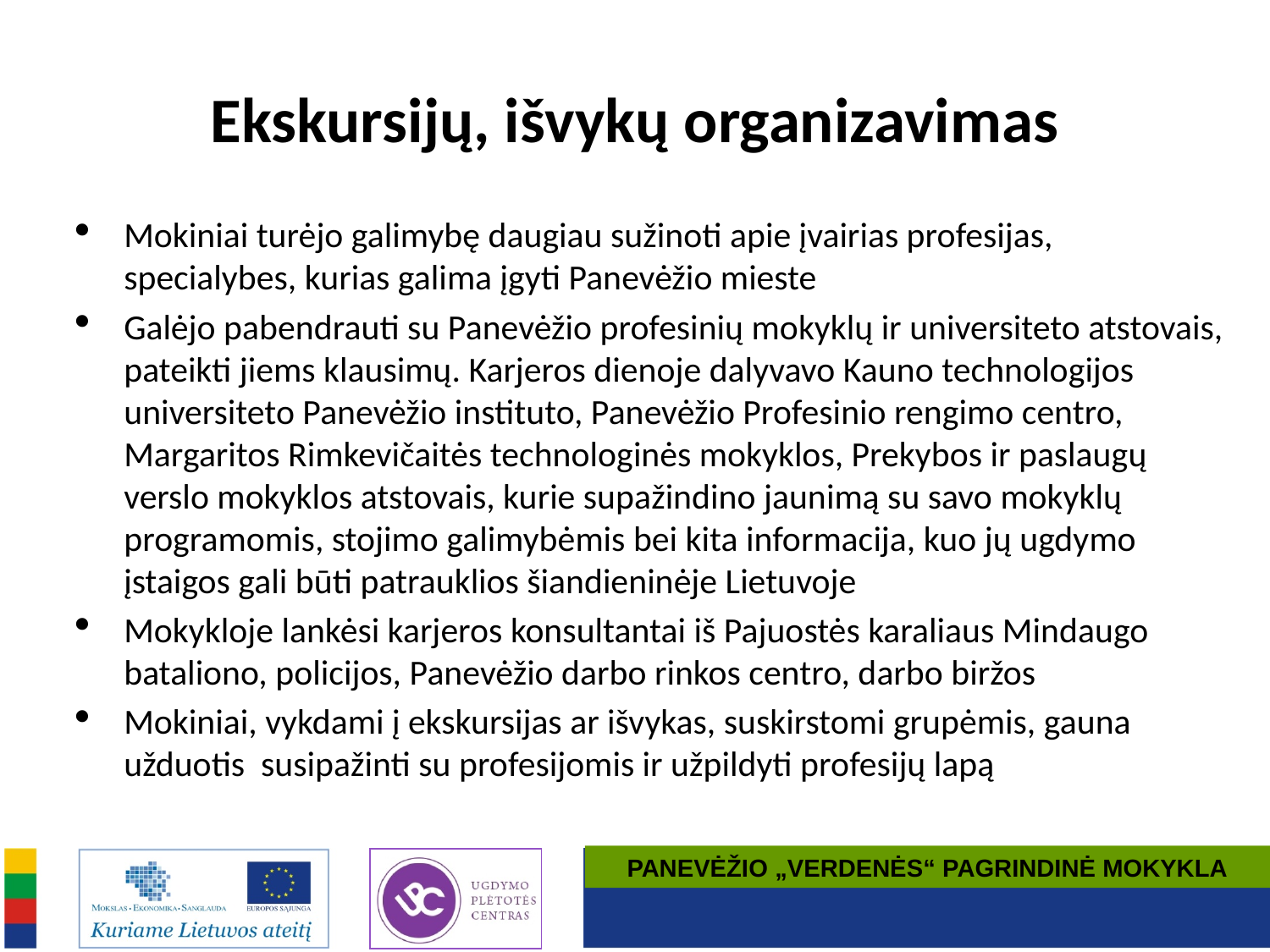

# Ekskursijų, išvykų organizavimas
Mokiniai turėjo galimybę daugiau sužinoti apie įvairias profesijas, specialybes, kurias galima įgyti Panevėžio mieste
Galėjo pabendrauti su Panevėžio profesinių mokyklų ir universiteto atstovais, pateikti jiems klausimų. Karjeros dienoje dalyvavo Kauno technologijos universiteto Panevėžio instituto, Panevėžio Profesinio rengimo centro, Margaritos Rimkevičaitės technologinės mokyklos, Prekybos ir paslaugų verslo mokyklos atstovais, kurie supažindino jaunimą su savo mokyklų  programomis, stojimo galimybėmis bei kita informacija, kuo jų ugdymo įstaigos gali būti patrauklios šiandieninėje Lietuvoje
Mokykloje lankėsi karjeros konsultantai iš Pajuostės karaliaus Mindaugo bataliono, policijos, Panevėžio darbo rinkos centro, darbo biržos
Mokiniai, vykdami į ekskursijas ar išvykas, suskirstomi grupėmis, gauna užduotis  susipažinti su profesijomis ir užpildyti profesijų lapą
PANEVĖŽIO „VERDENĖS“ PAGRINDINĖ MOKYKLA